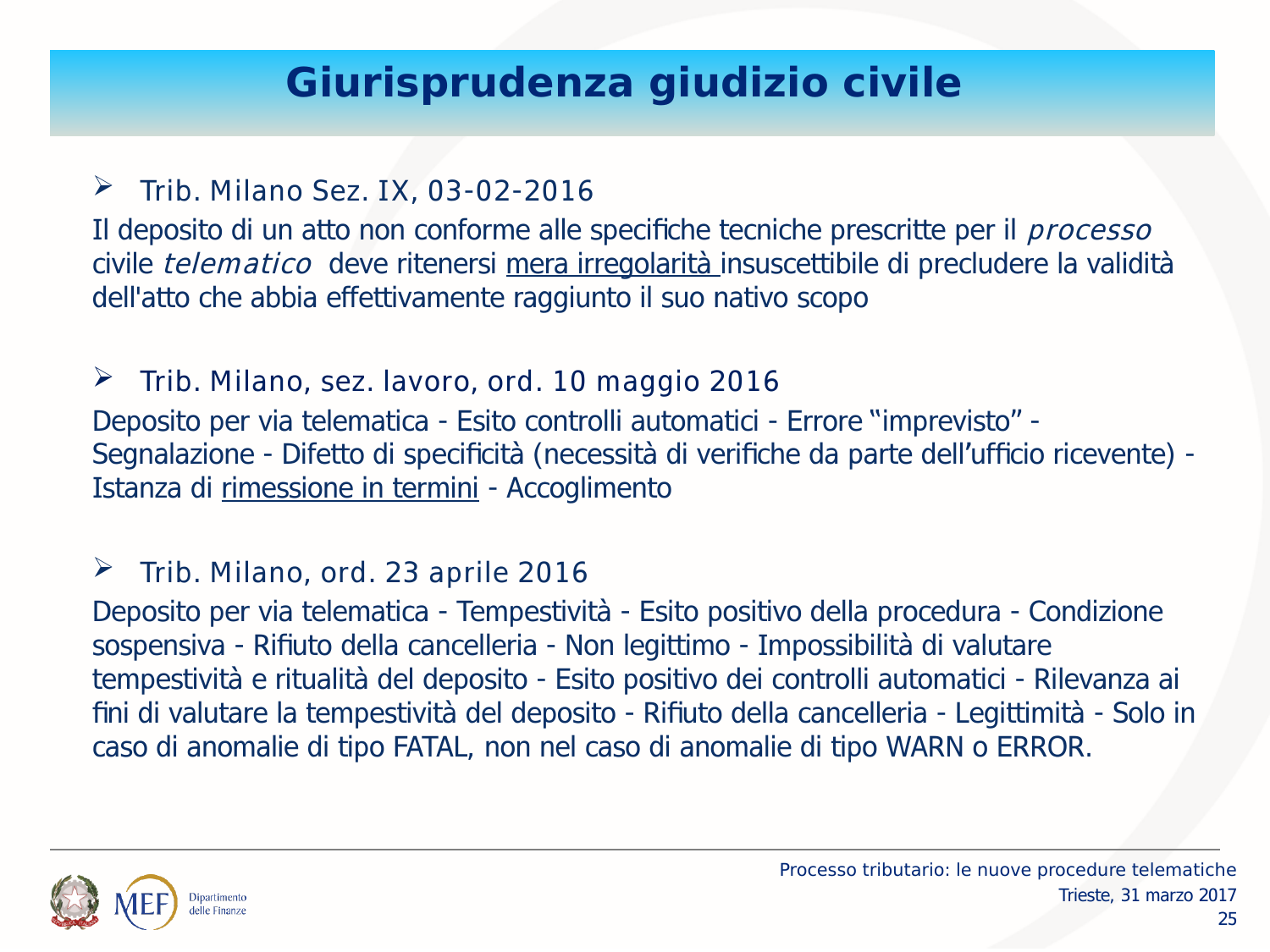

# Giurisprudenza giudizio civile
Trib. Milano Sez. IX, 03-02-2016
Il deposito di un atto non conforme alle specifiche tecniche prescritte per il processo civile telematico  deve ritenersi mera irregolarità insuscettibile di precludere la validità dell'atto che abbia effettivamente raggiunto il suo nativo scopo

Trib. Milano, sez. lavoro, ord. 10 maggio 2016
Deposito per via telematica - Esito controlli automatici - Errore “imprevisto” - Segnalazione - Difetto di specificità (necessità di verifiche da parte dell’ufficio ricevente) - Istanza di rimessione in termini - Accoglimento

Trib. Milano, ord. 23 aprile 2016
Deposito per via telematica - Tempestività - Esito positivo della procedura - Condizione sospensiva - Rifiuto della cancelleria - Non legittimo - Impossibilità di valutare tempestività e ritualità del deposito - Esito positivo dei controlli automatici - Rilevanza ai fini di valutare la tempestività del deposito - Rifiuto della cancelleria - Legittimità - Solo in caso di anomalie di tipo FATAL, non nel caso di anomalie di tipo WARN o ERROR.